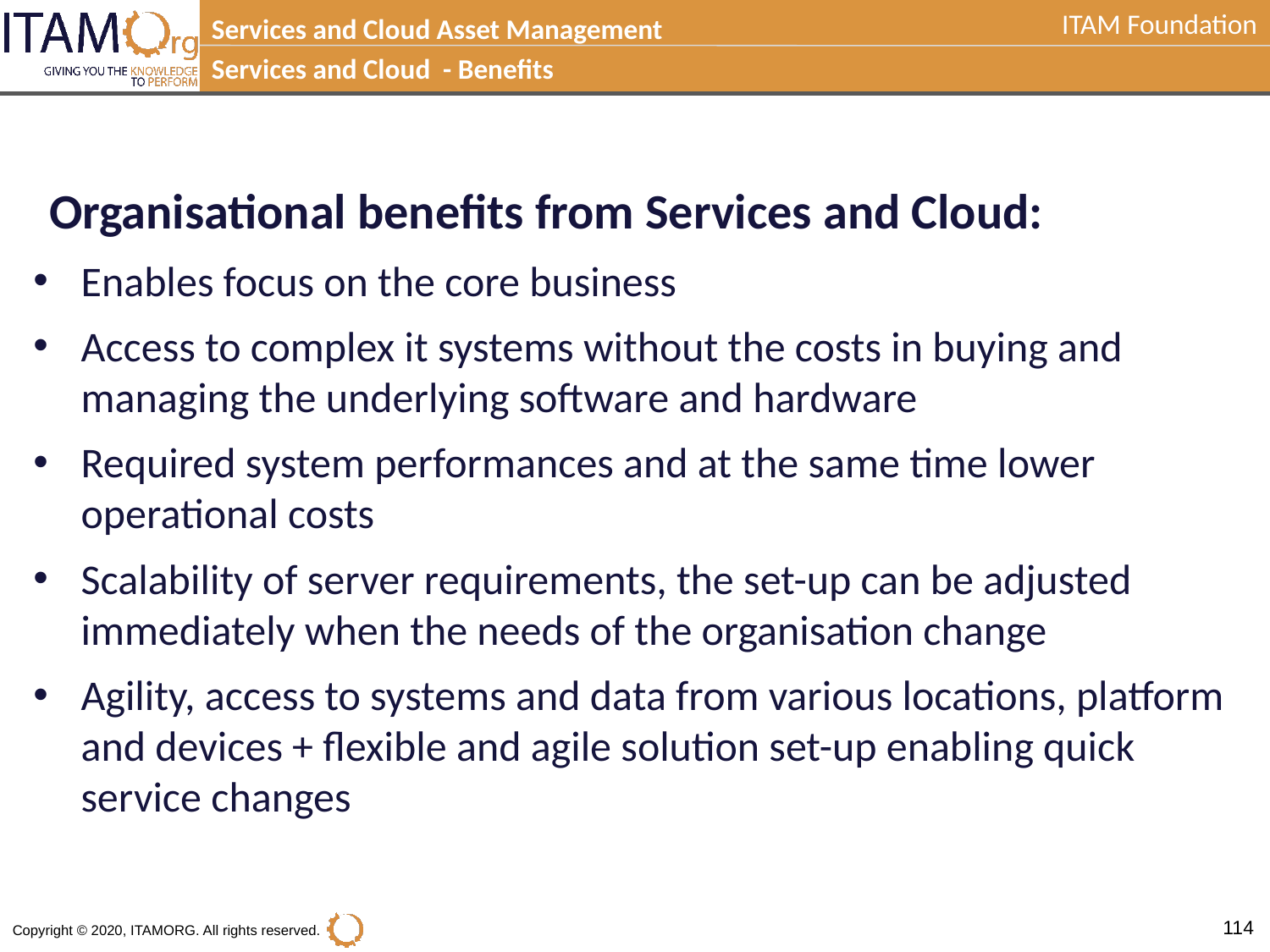

Services and Cloud Asset Management
Services and Cloud  - Benefits
Organisational benefits from Services and Cloud:
Enables focus on the core business
Access to complex it systems without the costs in buying and managing the underlying software and hardware
Required system performances and at the same time lower operational costs
Scalability of server requirements, the set-up can be adjusted immediately when the needs of the organisation change
Agility, access to systems and data from various locations, platform and devices + flexible and agile solution set-up enabling quick service changes